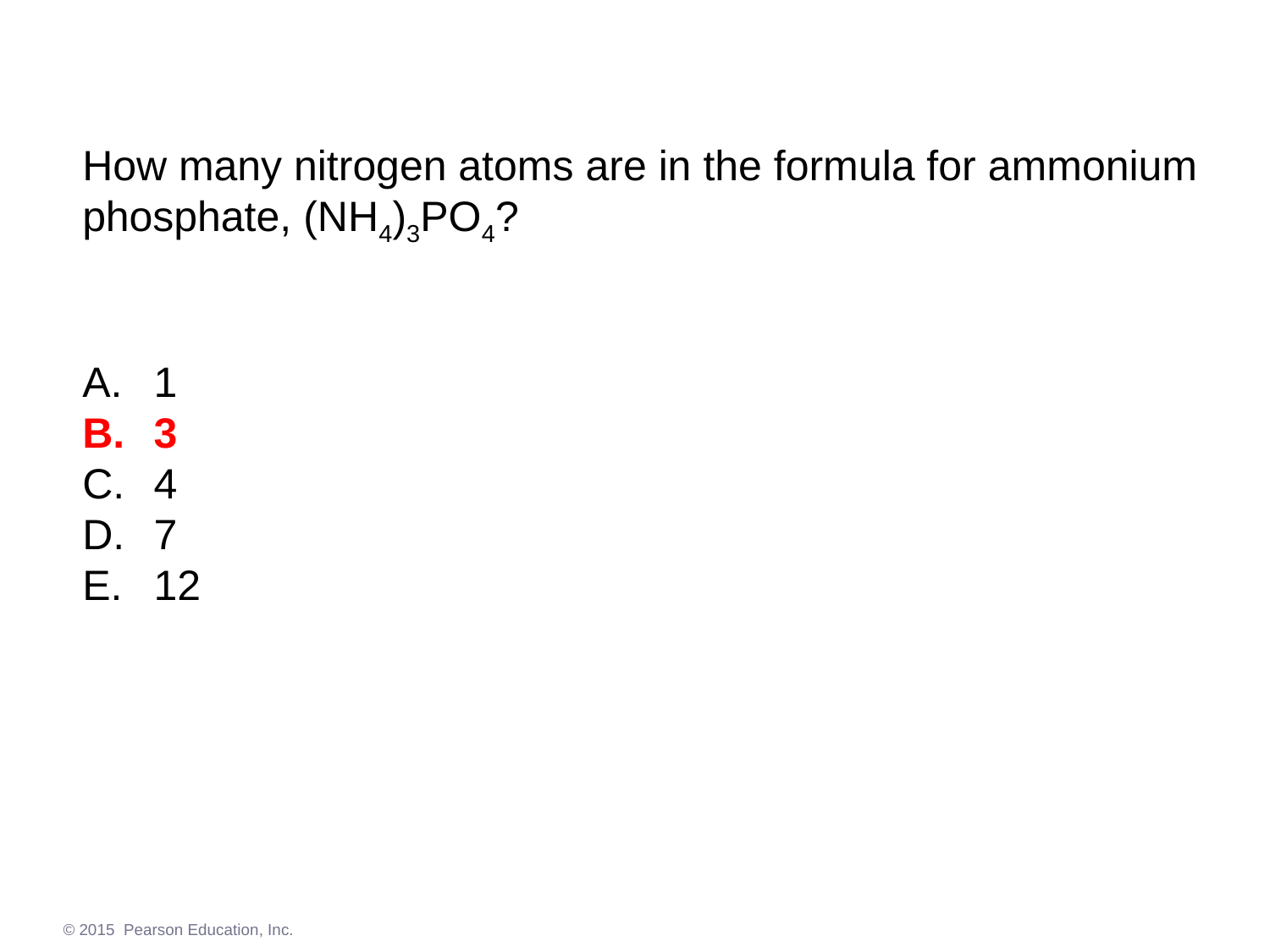

How many nitrogen atoms are in the formula for ammonium phosphate, (NH4)3PO4?
1
3
4
7
12